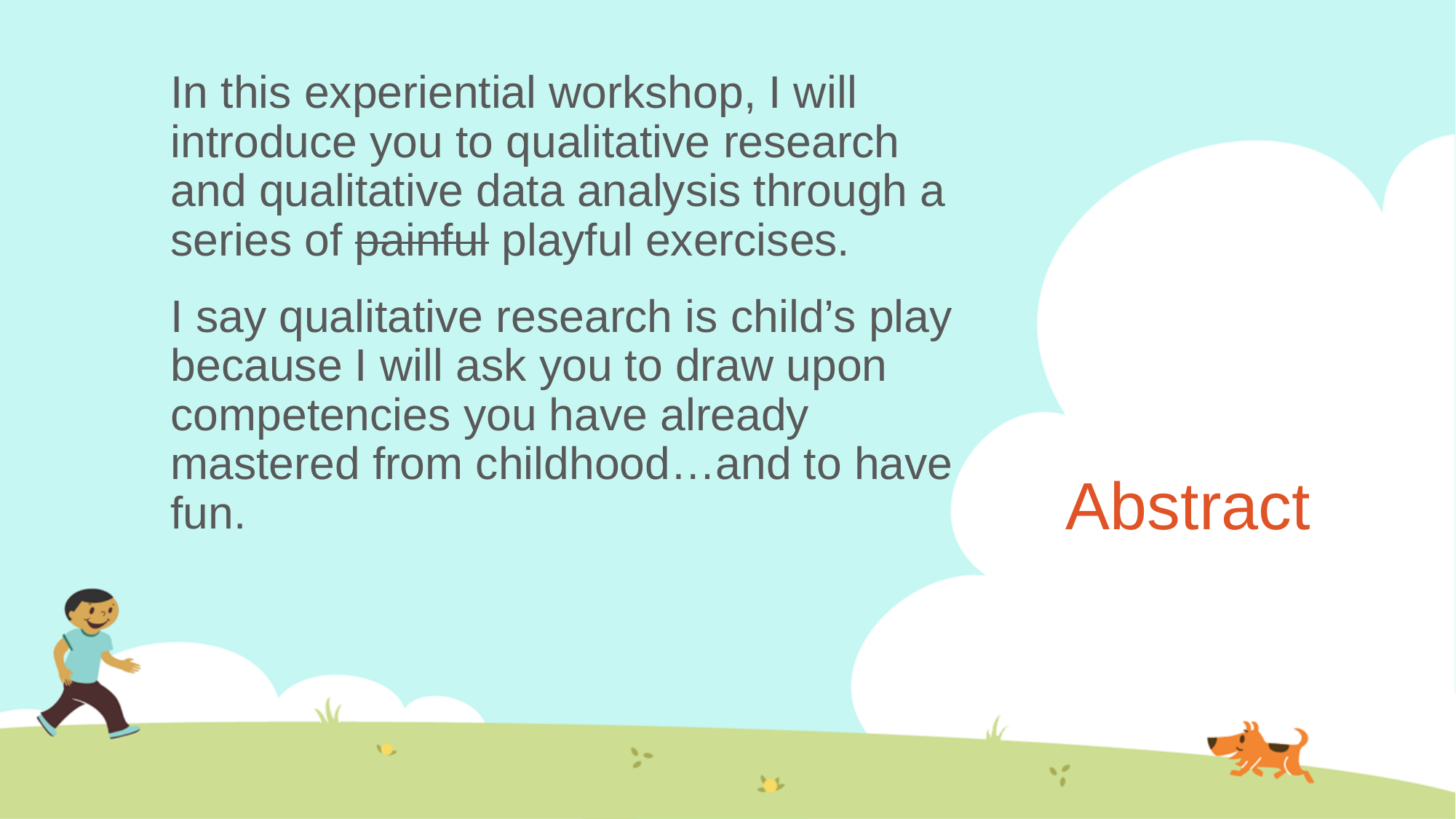

In this experiential workshop, I will introduce you to qualitative research and qualitative data analysis through a series of painful playful exercises.
I say qualitative research is child’s play because I will ask you to draw upon competencies you have already mastered from childhood…and to have fun.
# Abstract